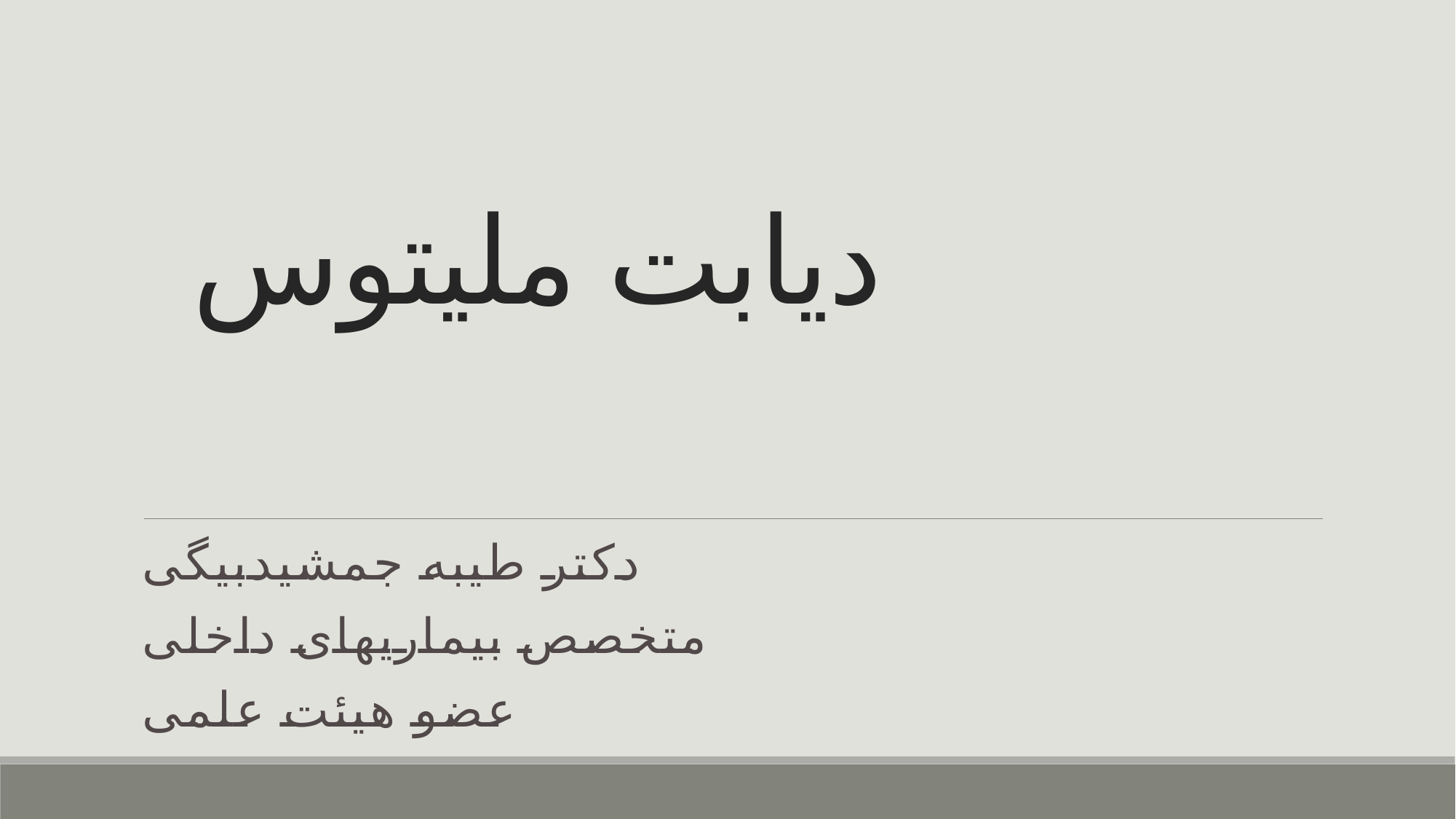

# دیابت ملیتوس
دکتر طیبه جمشیدبیگی
متخصص بیماریهای داخلی
عضو هیئت علمی